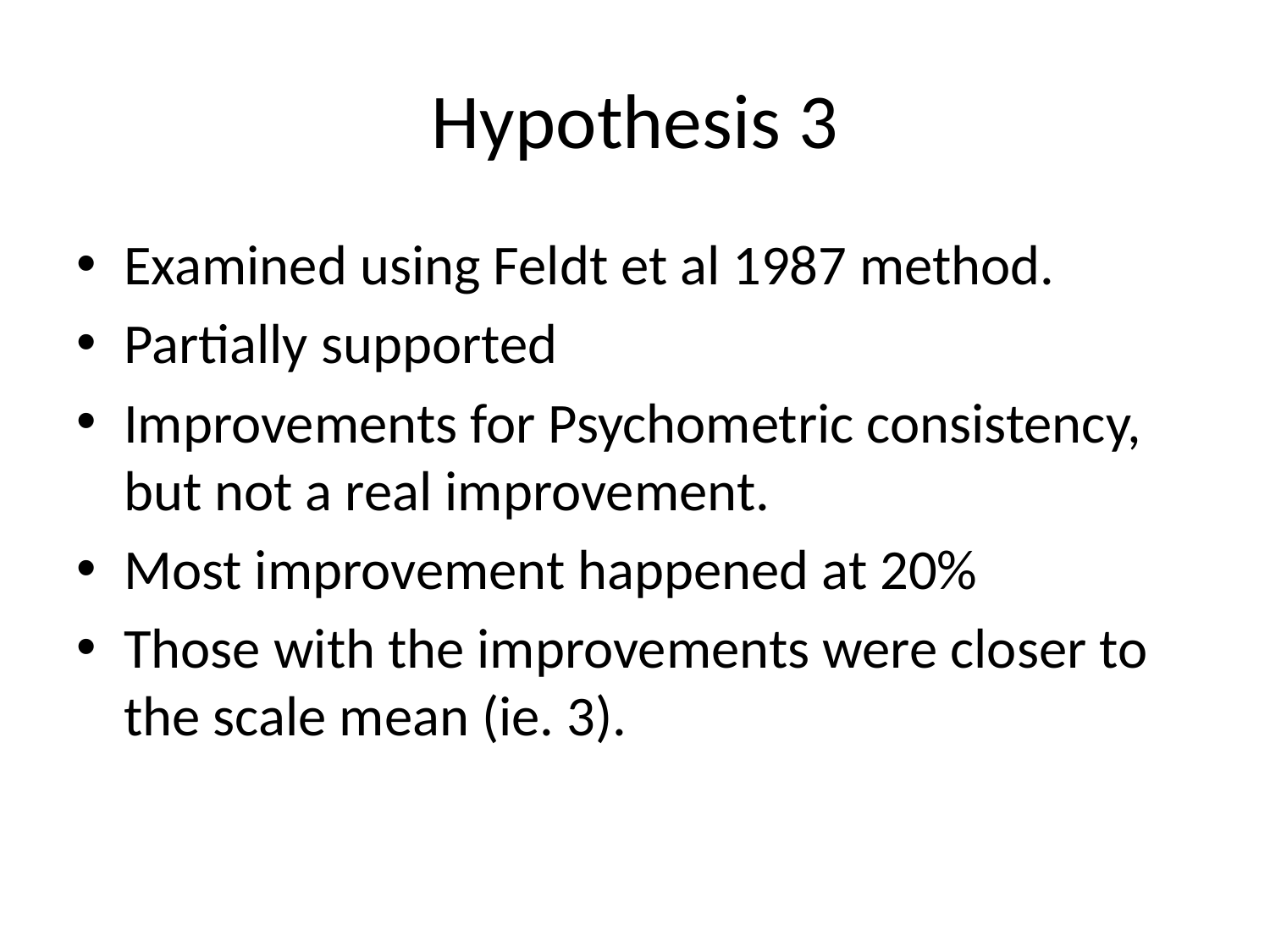

# Hypothesis 3
Examined using Feldt et al 1987 method.
Partially supported
Improvements for Psychometric consistency, but not a real improvement.
Most improvement happened at 20%
Those with the improvements were closer to the scale mean (ie. 3).